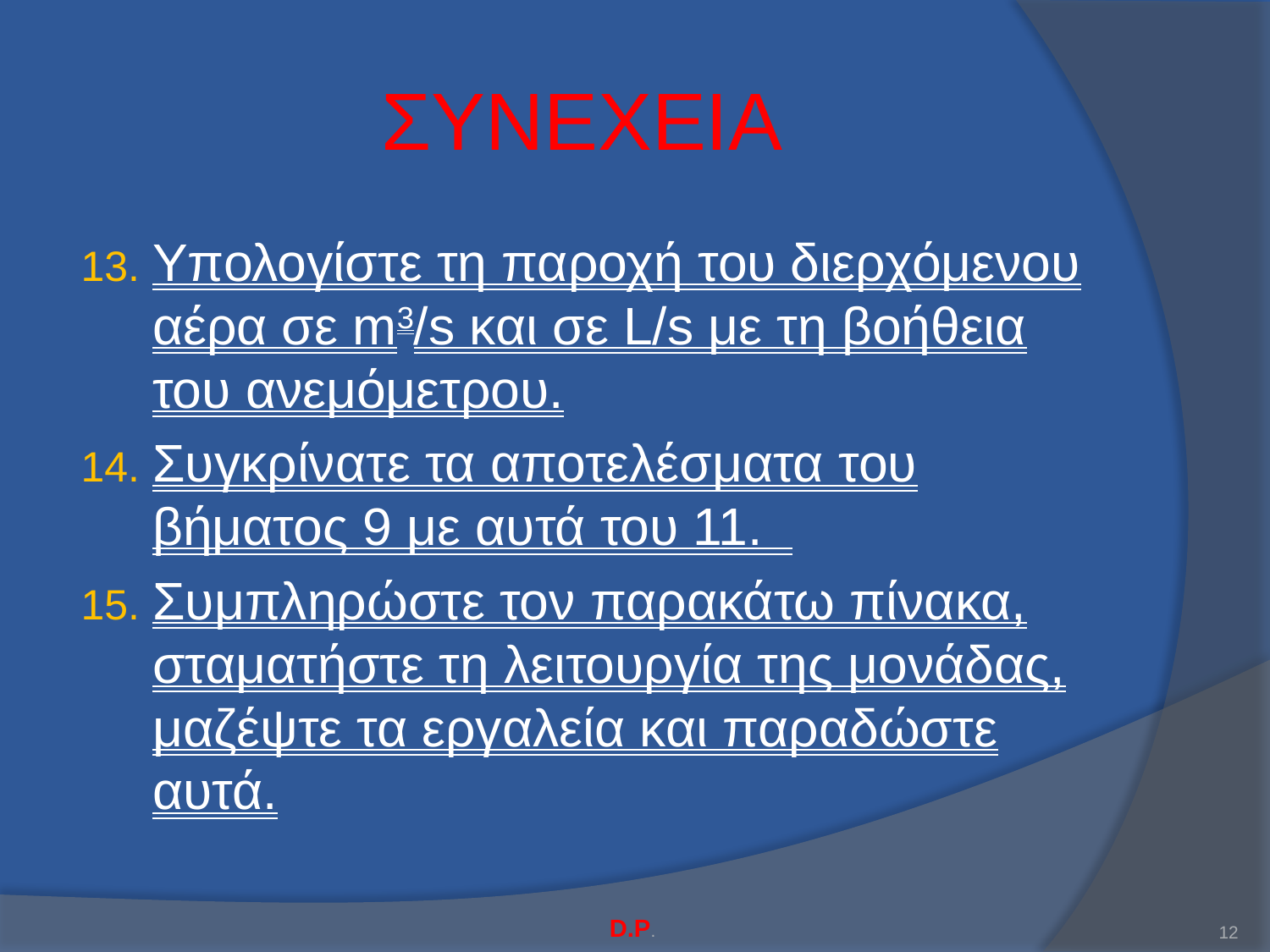

# ΣΥΝΕΧΕΙΑ
Υπολογίστε τη παροχή του διερχόμενου αέρα σε m3/s και σε L/s με τη βοήθεια του ανεμόμετρου.
Συγκρίνατε τα αποτελέσματα του βήματος 9 με αυτά του 11.
Συμπληρώστε τον παρακάτω πίνακα, σταματήστε τη λειτουργία της μονάδας, μαζέψτε τα εργαλεία και παραδώστε αυτά.

D.P.
12